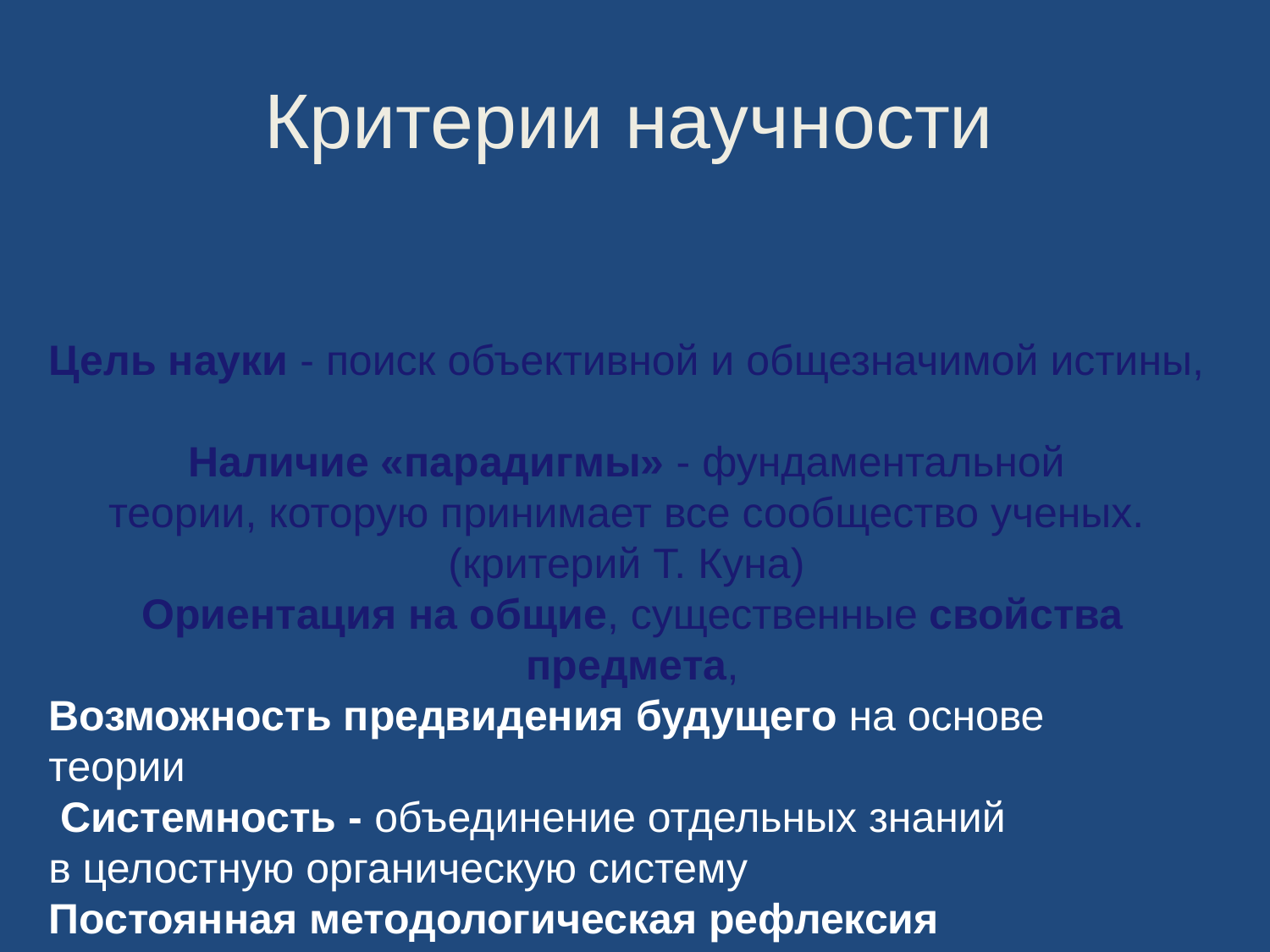

Критерии научности
Цель науки - поиск объективной и общезначимой истины,

Наличие «парадигмы» - фундаментальной
теории, которую принимает все сообщество ученых.
(критерий Т. Куна)
 Ориентация на общие, существенные свойства
предмета,
Возможность предвидения будущего на основе
теории
 Системность - объединение отдельных знаний
в целостную органическую систему
Постоянная методологическая рефлексия
 Объективность

                                             ...